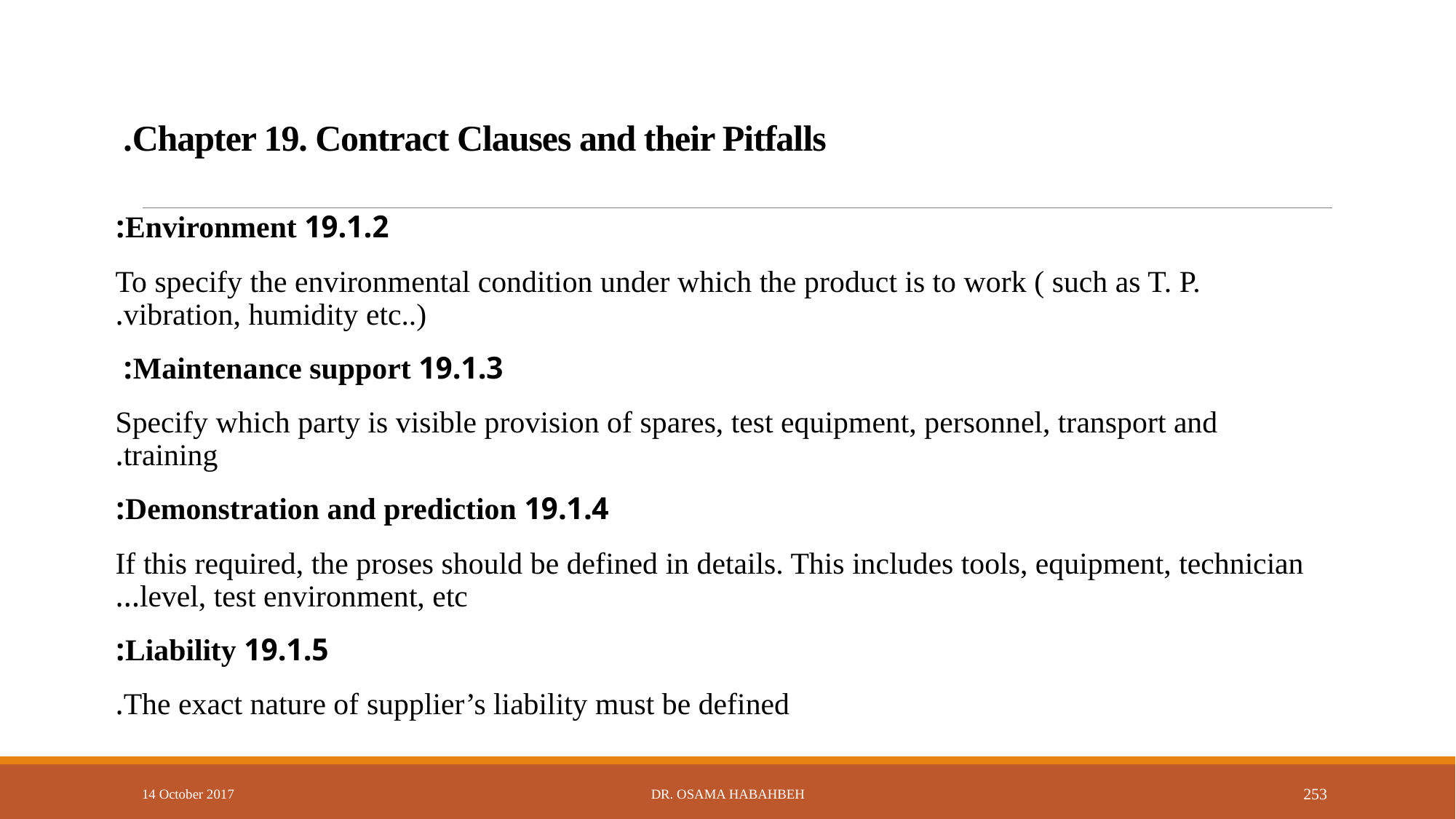

# Chapter 19. Contract Clauses and their Pitfalls.
19.1.2 Environment:
To specify the environmental condition under which the product is to work ( such as T. P. vibration, humidity etc..).
19.1.3 Maintenance support:
Specify which party is visible provision of spares, test equipment, personnel, transport and training.
19.1.4 Demonstration and prediction:
If this required, the proses should be defined in details. This includes tools, equipment, technician level, test environment, etc…
19.1.5 Liability:
The exact nature of supplier’s liability must be defined.

14 October 2017
Dr. Osama Habahbeh
253